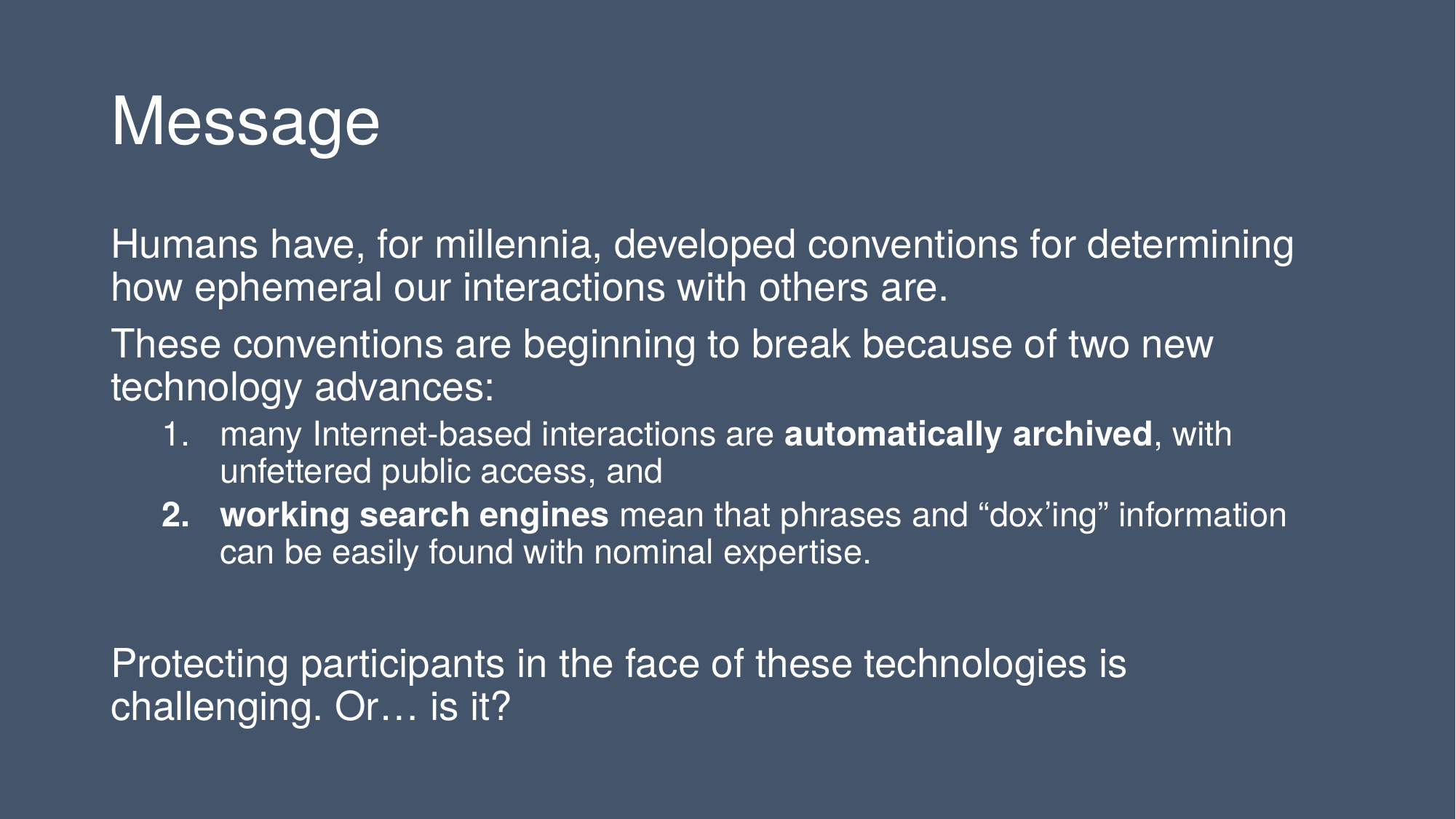

# Message
Humans have, for millennia, developed conventions for determining how ephemeral our interactions with others are.
These conventions are beginning to break because of two new technology advances:
many Internet-based interactions are automatically archived, with unfettered public access, and
working search engines mean that phrases and “dox’ing” information can be easily found with nominal expertise.

Protecting participants in the face of these technologies is challenging. Or… is it?